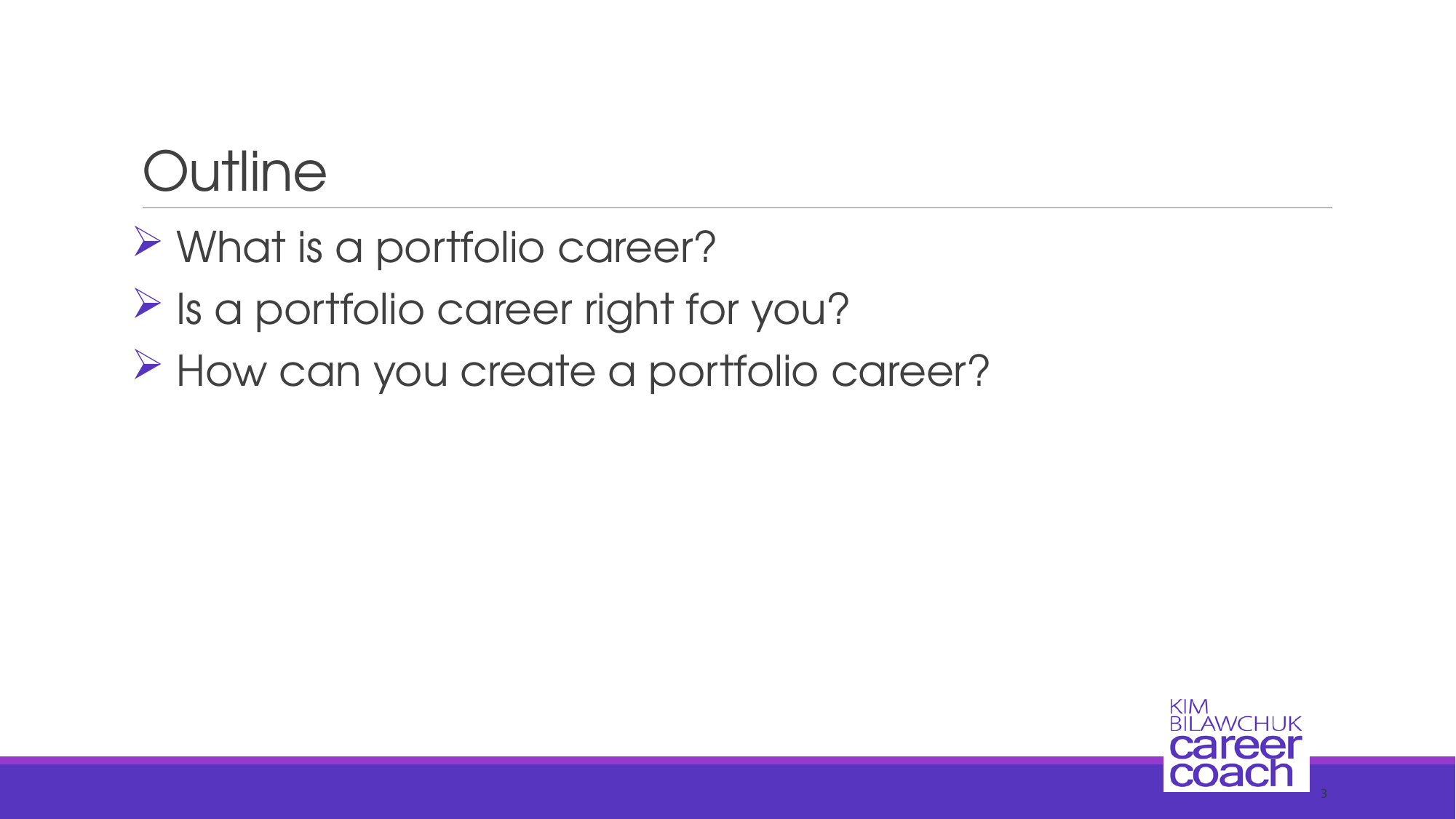

# Outline
 What is a portfolio career?
 Is a portfolio career right for you?
 How can you create a portfolio career?

3